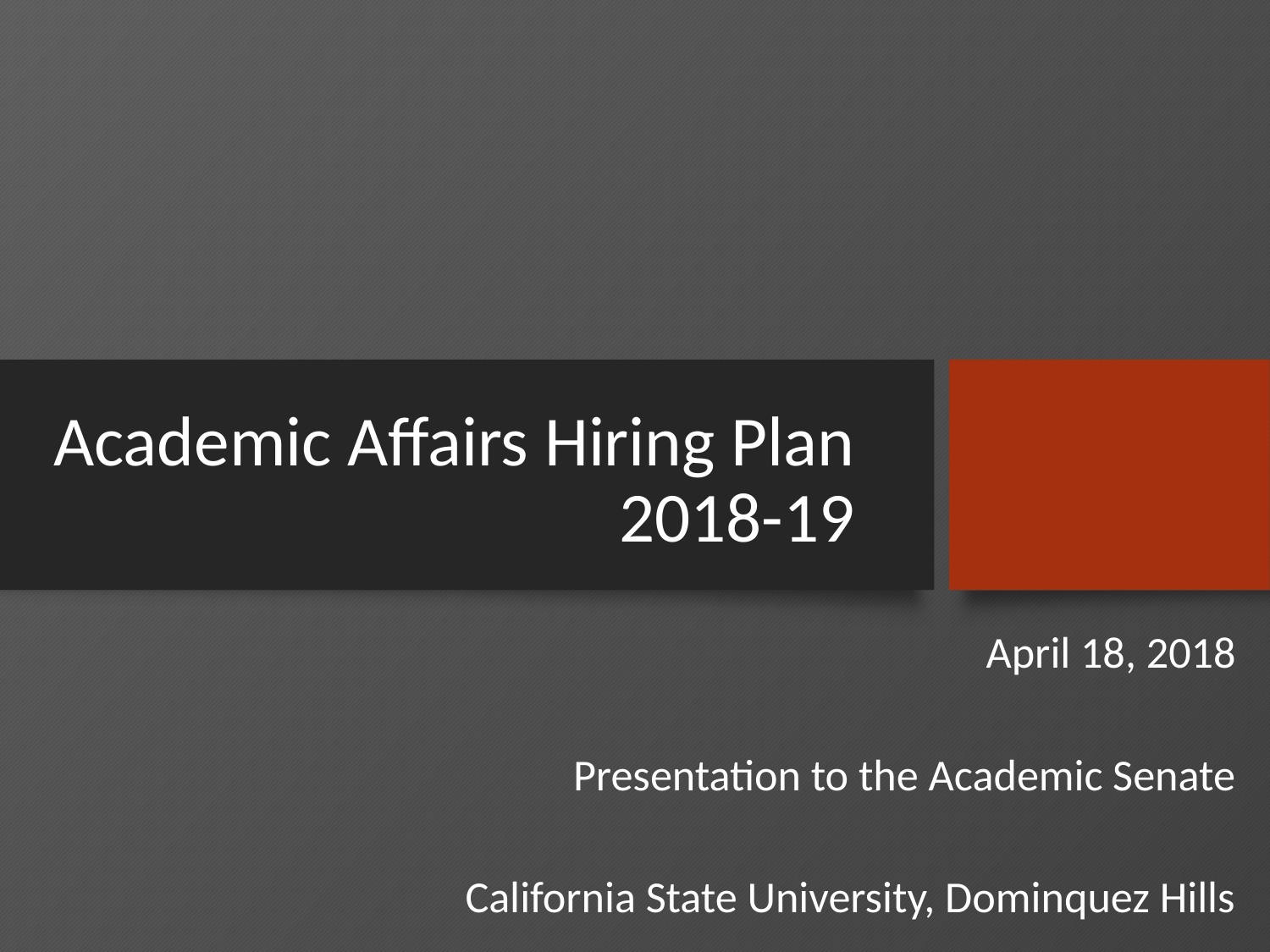

# Academic Affairs Hiring Plan 2018-19
April 18, 2018

Presentation to the Academic Senate

California State University, Dominquez Hills